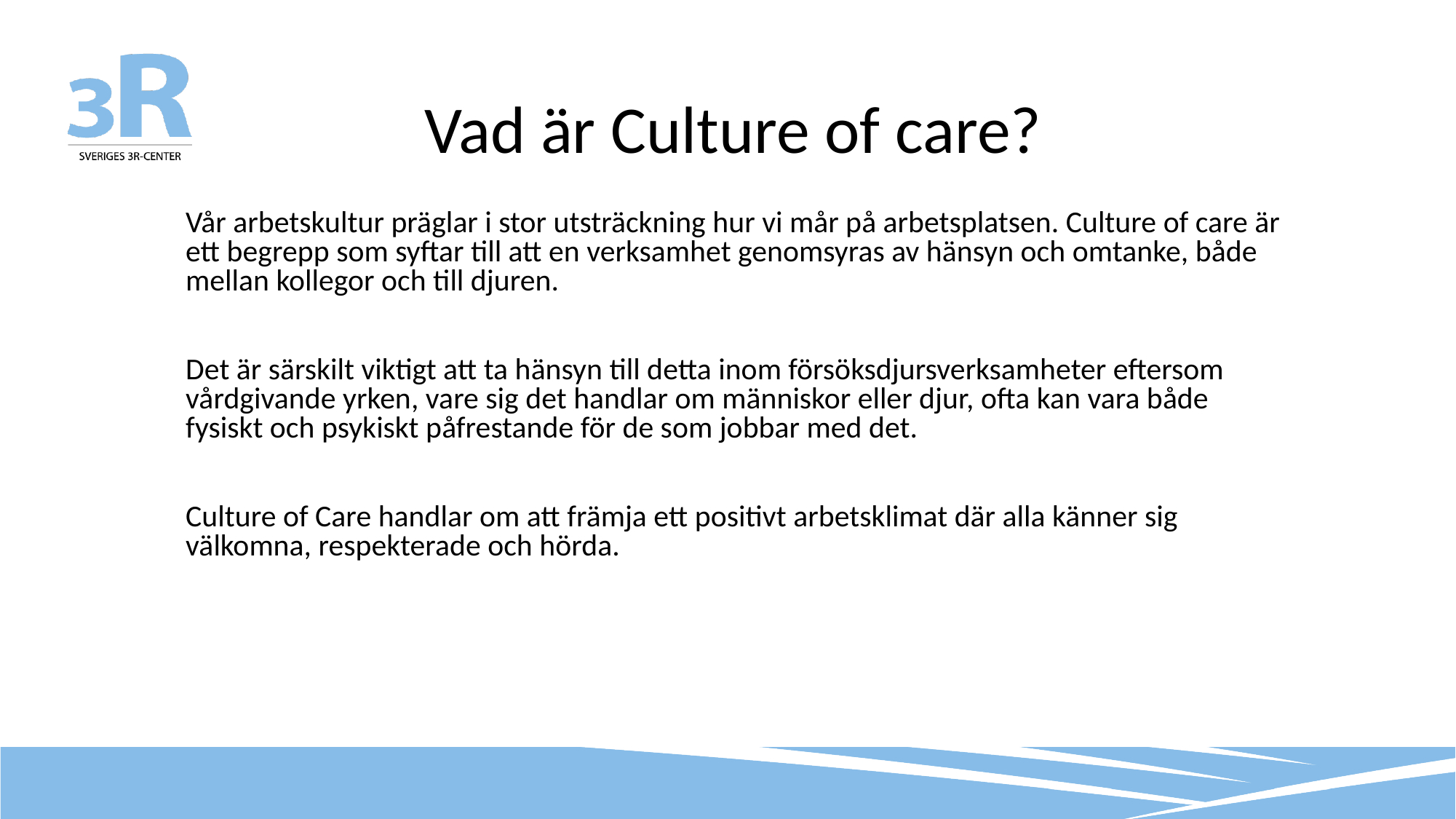

# Vad är Culture of care?
Vår arbetskultur präglar i stor utsträckning hur vi mår på arbetsplatsen. Culture of care är ett begrepp som syftar till att en verksamhet genomsyras av hänsyn och omtanke, både mellan kollegor och till djuren.

Det är särskilt viktigt att ta hänsyn till detta inom försöksdjursverksamheter eftersom vårdgivande yrken, vare sig det handlar om människor eller djur, ofta kan vara både fysiskt och psykiskt påfrestande för de som jobbar med det.

Culture of Care handlar om att främja ett positivt arbetsklimat där alla känner sig välkomna, respekterade och hörda.